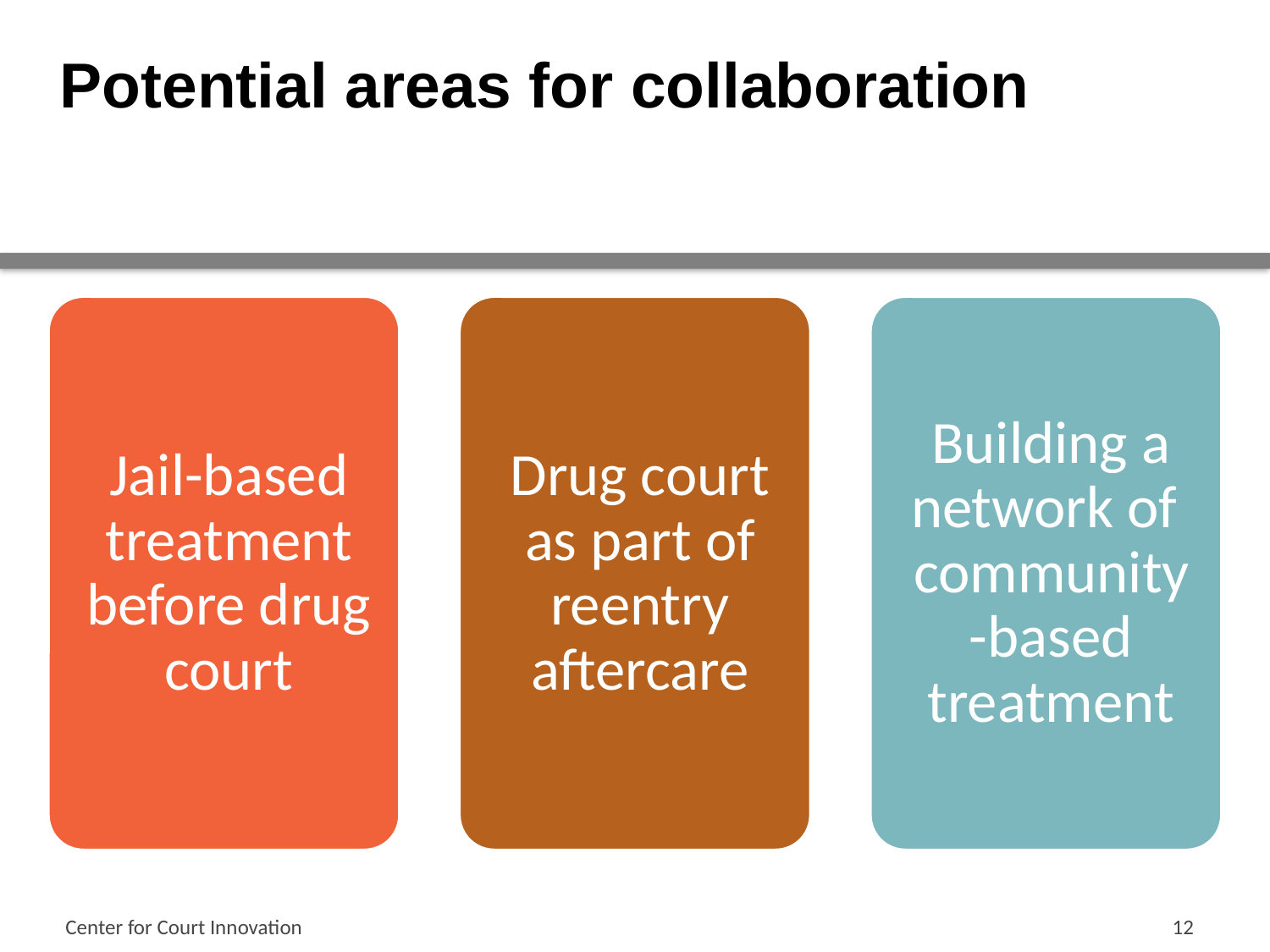

# Potential areas for collaboration
Jail-based treatment before drug court
Drug court as part of reentry aftercare
Building a network of  community-based treatment
Center for Court Innovation
12